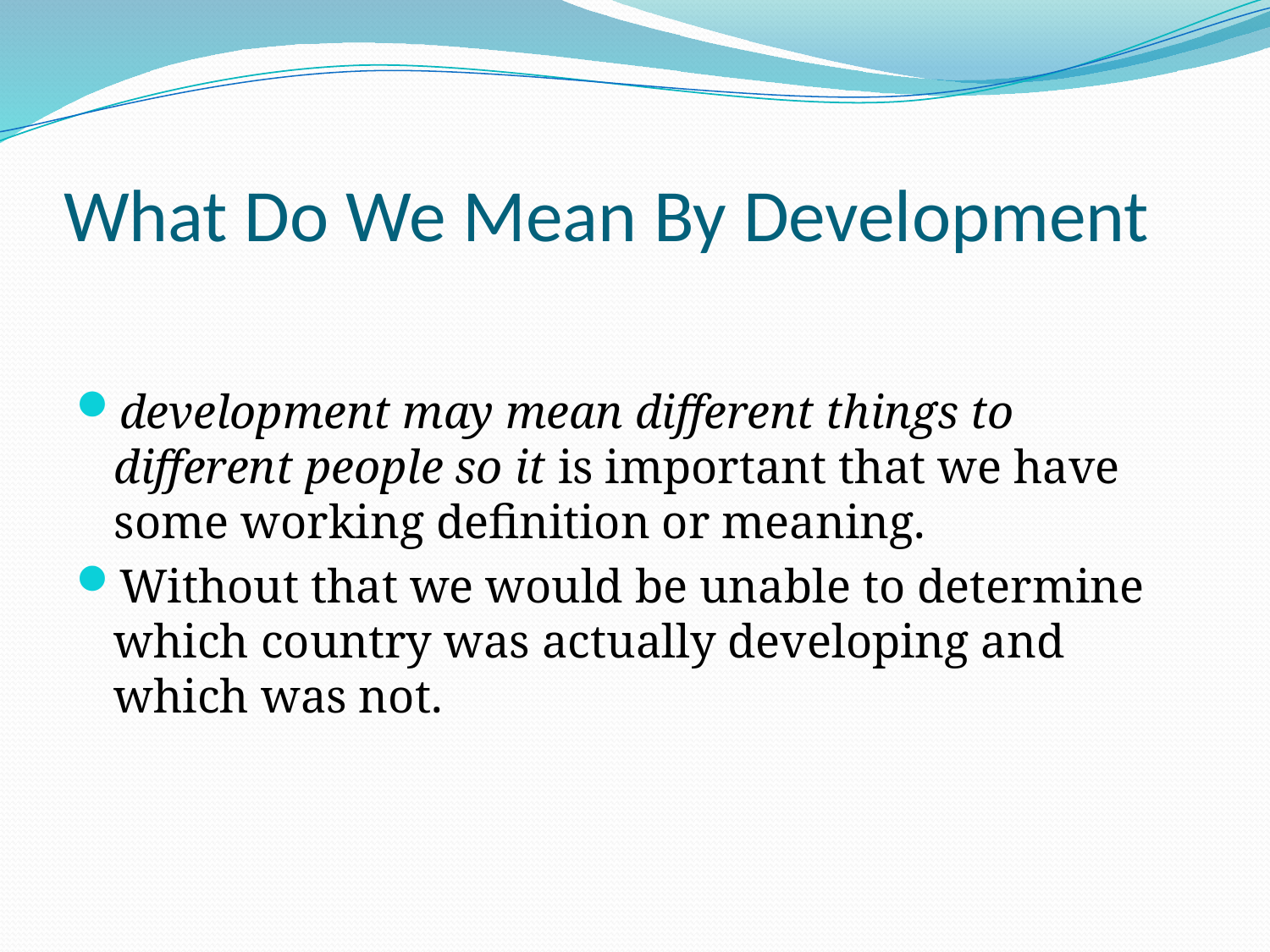

# What Do We Mean By Development
development may mean different things to different people so it is important that we have some working definition or meaning.
Without that we would be unable to determine which country was actually developing and which was not.